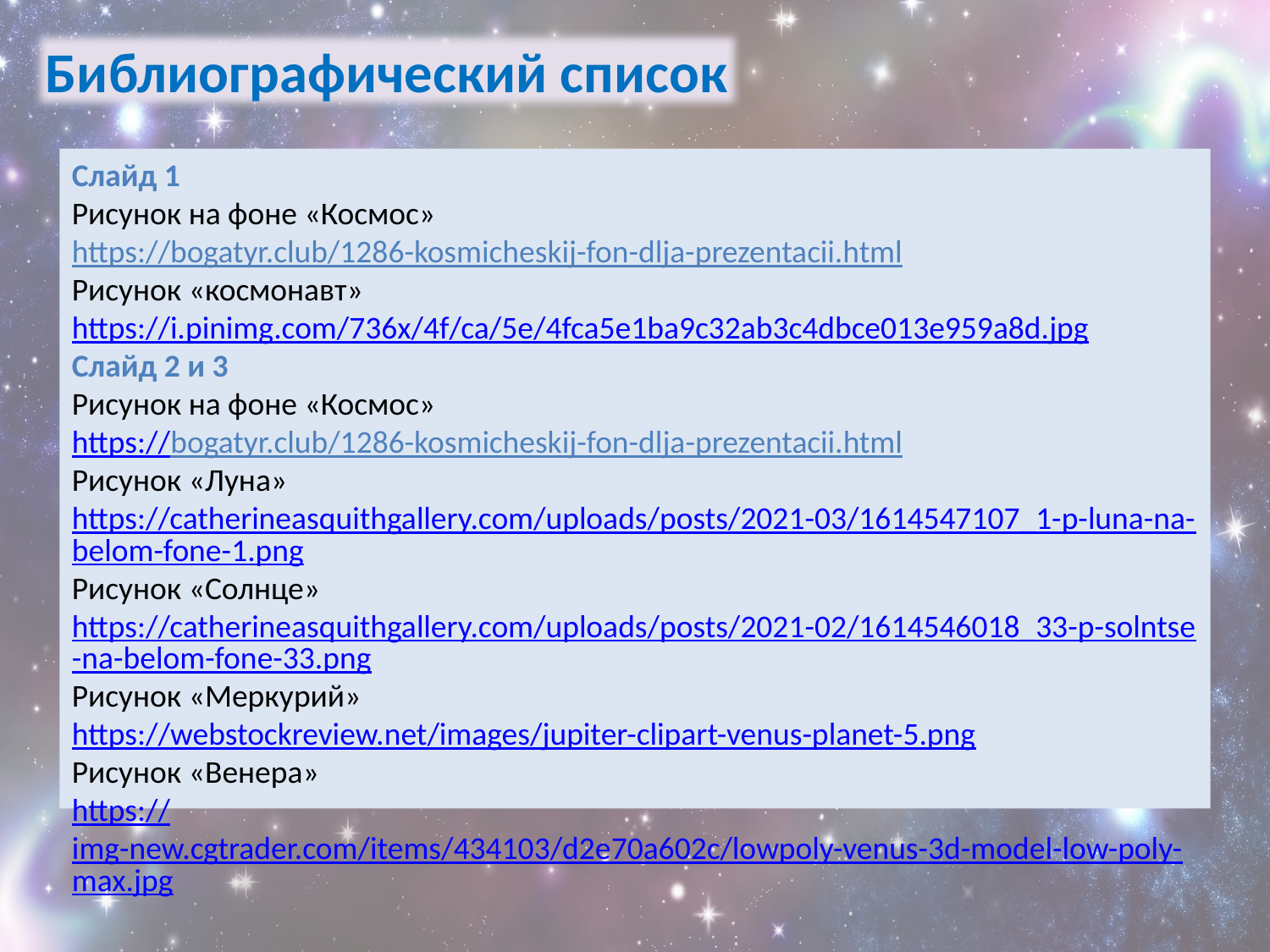

Библиографический список
Слайд 1
Рисунок на фоне «Космос»
https://bogatyr.club/1286-kosmicheskij-fon-dlja-prezentacii.html
Рисунок «космонавт» https://i.pinimg.com/736x/4f/ca/5e/4fca5e1ba9c32ab3c4dbce013e959a8d.jpg
Слайд 2 и 3
Рисунок на фоне «Космос»
https://bogatyr.club/1286-kosmicheskij-fon-dlja-prezentacii.html
Рисунок «Луна»
https://catherineasquithgallery.com/uploads/posts/2021-03/1614547107_1-p-luna-na-belom-fone-1.png
Рисунок «Солнце»
https://catherineasquithgallery.com/uploads/posts/2021-02/1614546018_33-p-solntse-na-belom-fone-33.png
Рисунок «Меркурий»
https://webstockreview.net/images/jupiter-clipart-venus-planet-5.png
Рисунок «Венера»
https://img-new.cgtrader.com/items/434103/d2e70a602c/lowpoly-venus-3d-model-low-poly-max.jpg